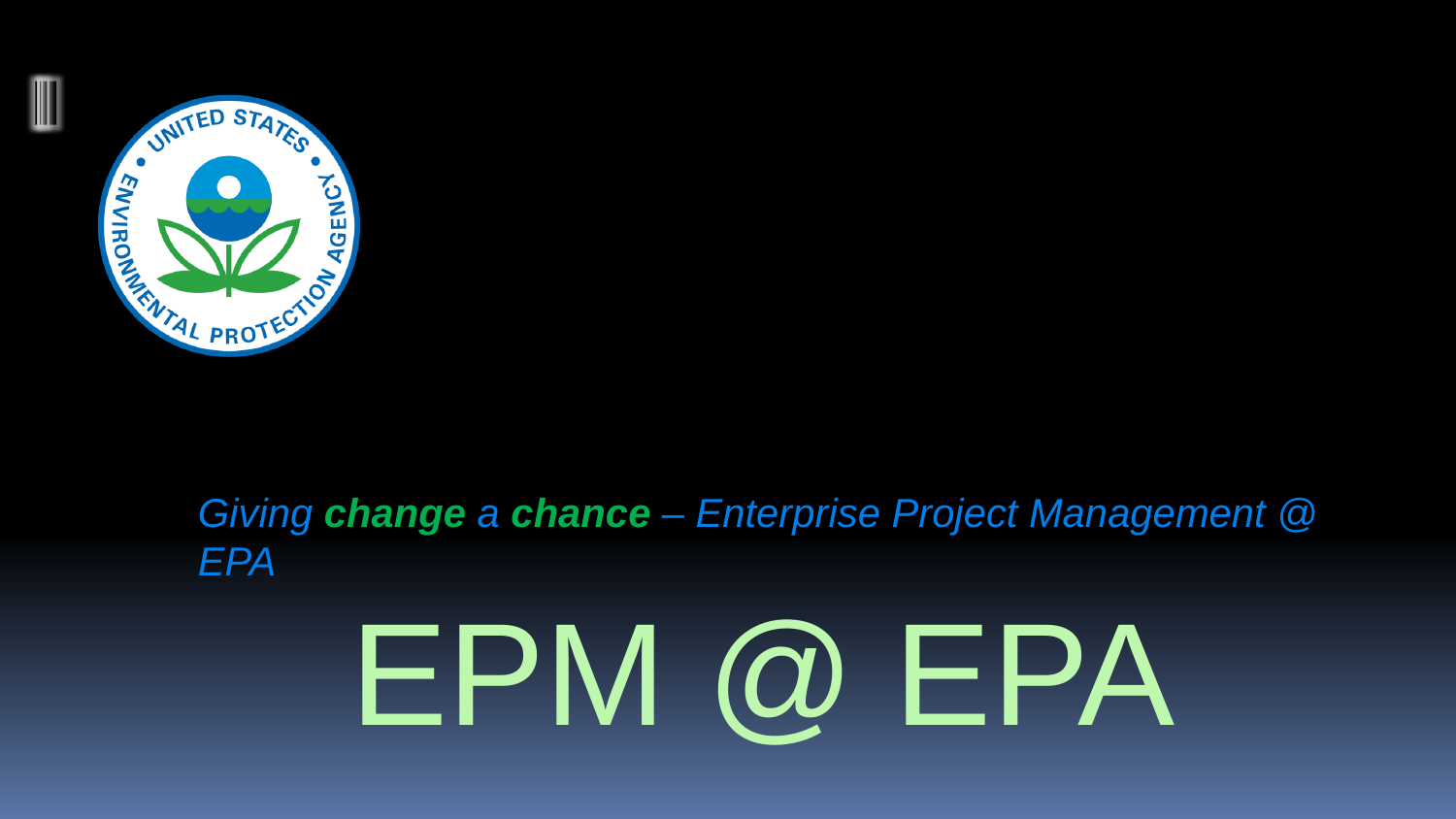

Giving change a chance – Enterprise Project Management @ EPA
# EPM @ EPA